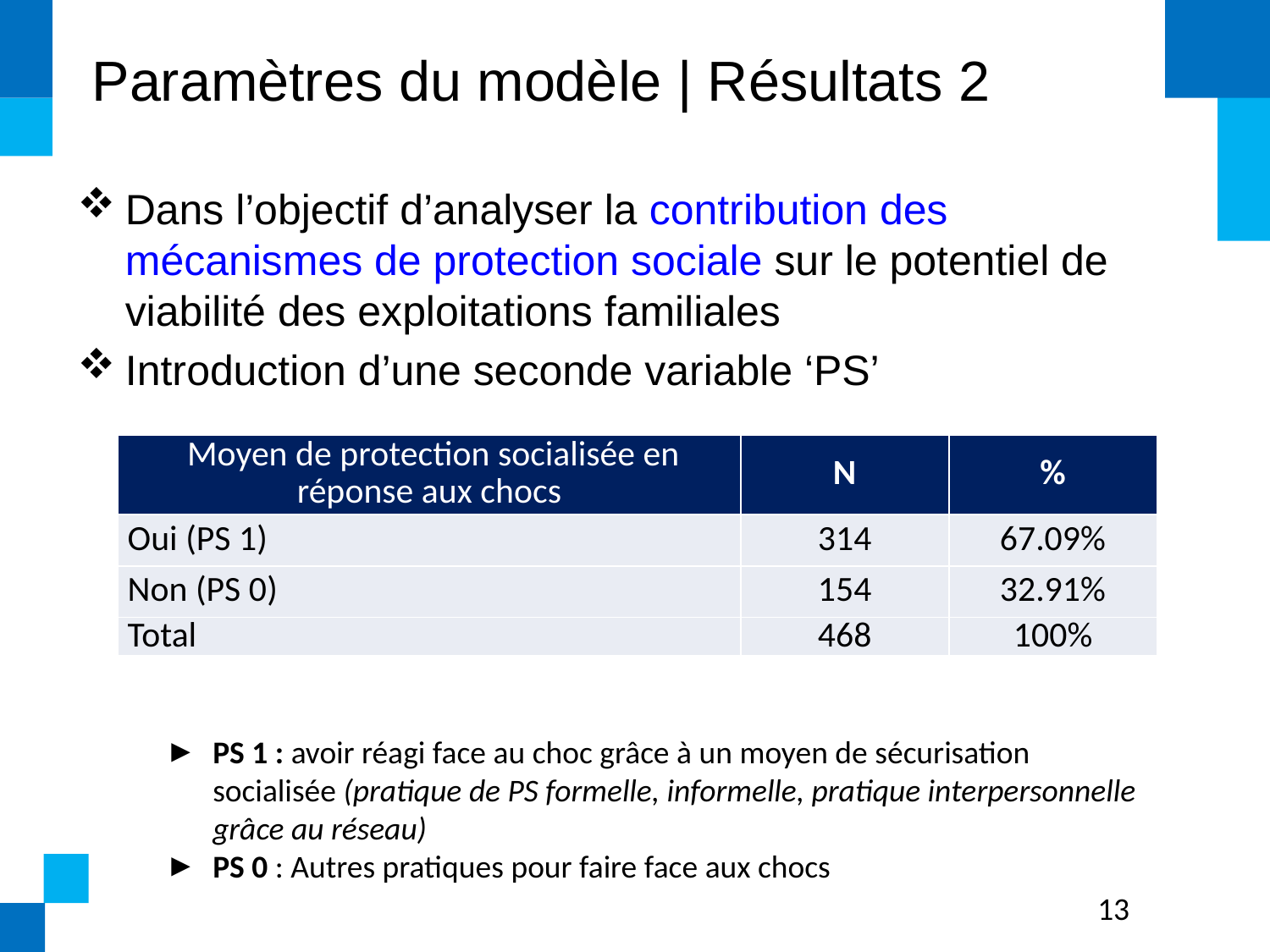

# Paramètres du modèle | Résultats 2
Dans l’objectif d’analyser la contribution des mécanismes de protection sociale sur le potentiel de viabilité des exploitations familiales
Introduction d’une seconde variable ‘PS’

| Moyen de protection socialisée en réponse aux chocs | N | % |
| --- | --- | --- |
| Oui (PS 1) | 314 | 67.09% |
| Non (PS 0) | 154 | 32.91% |
| Total | 468 | 100% |
PS 1 : avoir réagi face au choc grâce à un moyen de sécurisation socialisée (pratique de PS formelle, informelle, pratique interpersonnelle grâce au réseau)
PS 0 : Autres pratiques pour faire face aux chocs
13